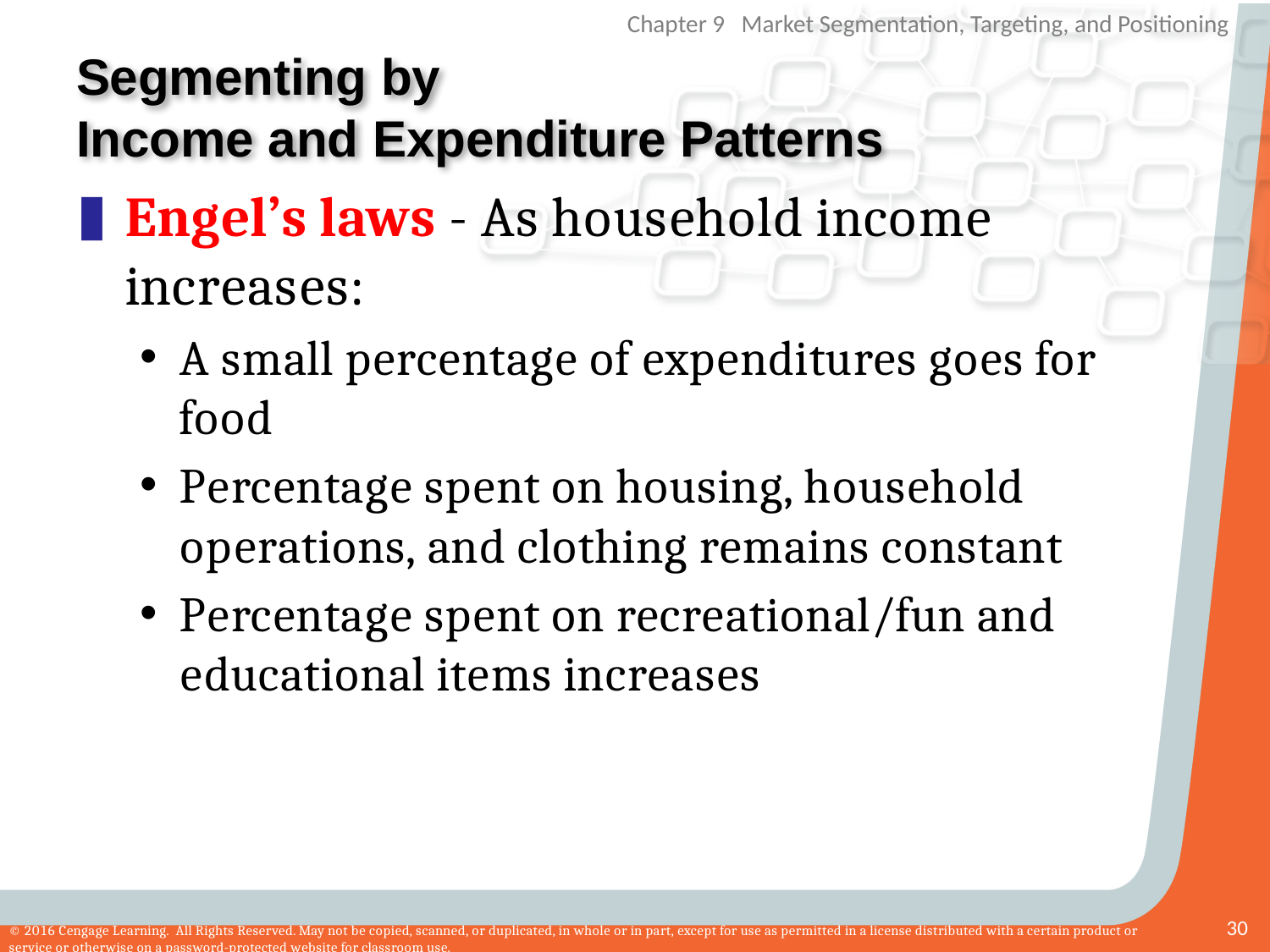

# Segmenting by Income and Expenditure Patterns
Engel’s laws - As household income increases:
A small percentage of expenditures goes for food
Percentage spent on housing, household operations, and clothing remains constant
Percentage spent on recreational/fun and educational items increases
30